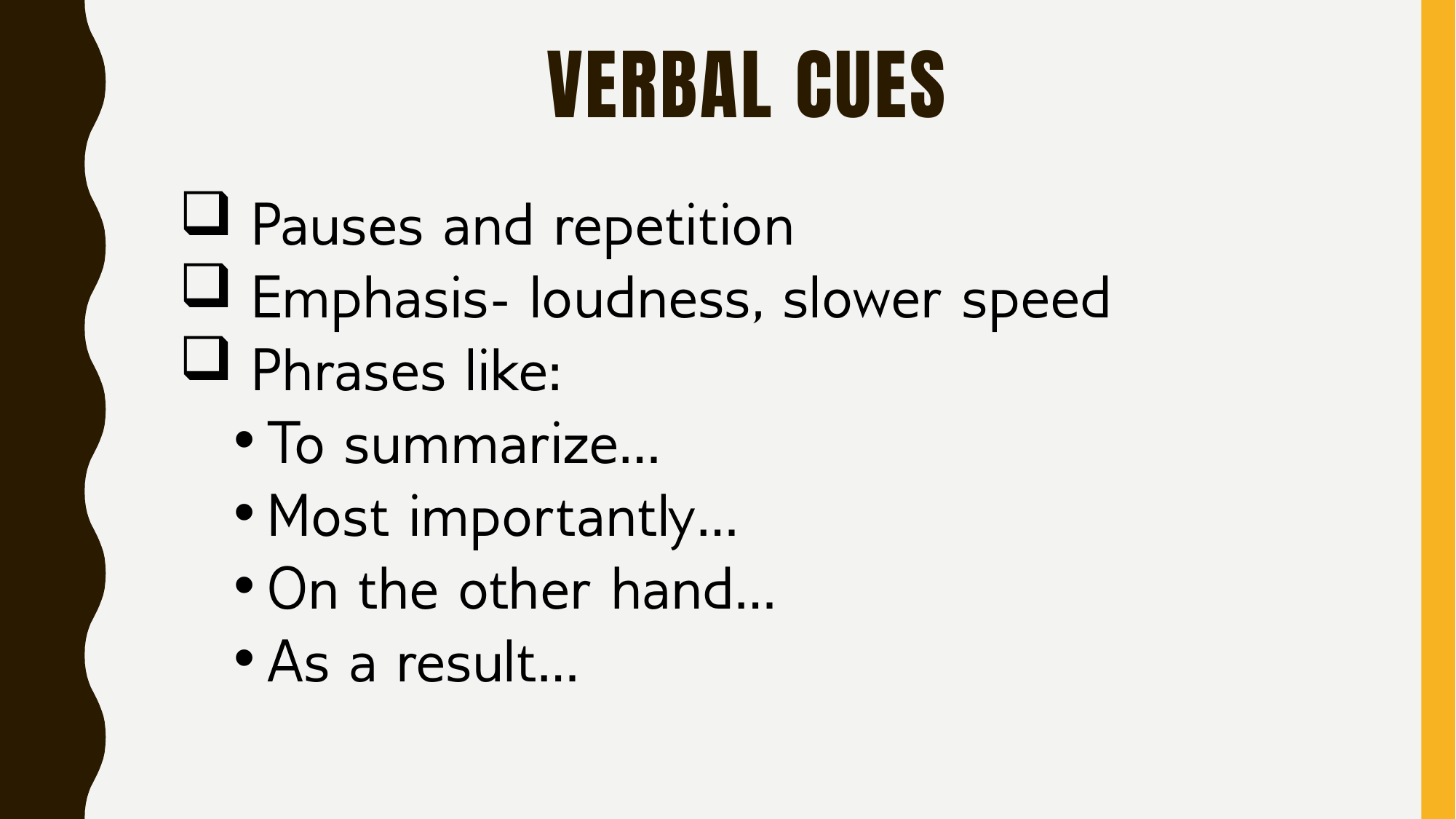

# Verbal cues
 Pauses and repetition
 Emphasis- loudness, slower speed
 Phrases like:
To summarize…
Most importantly…
On the other hand…
As a result…